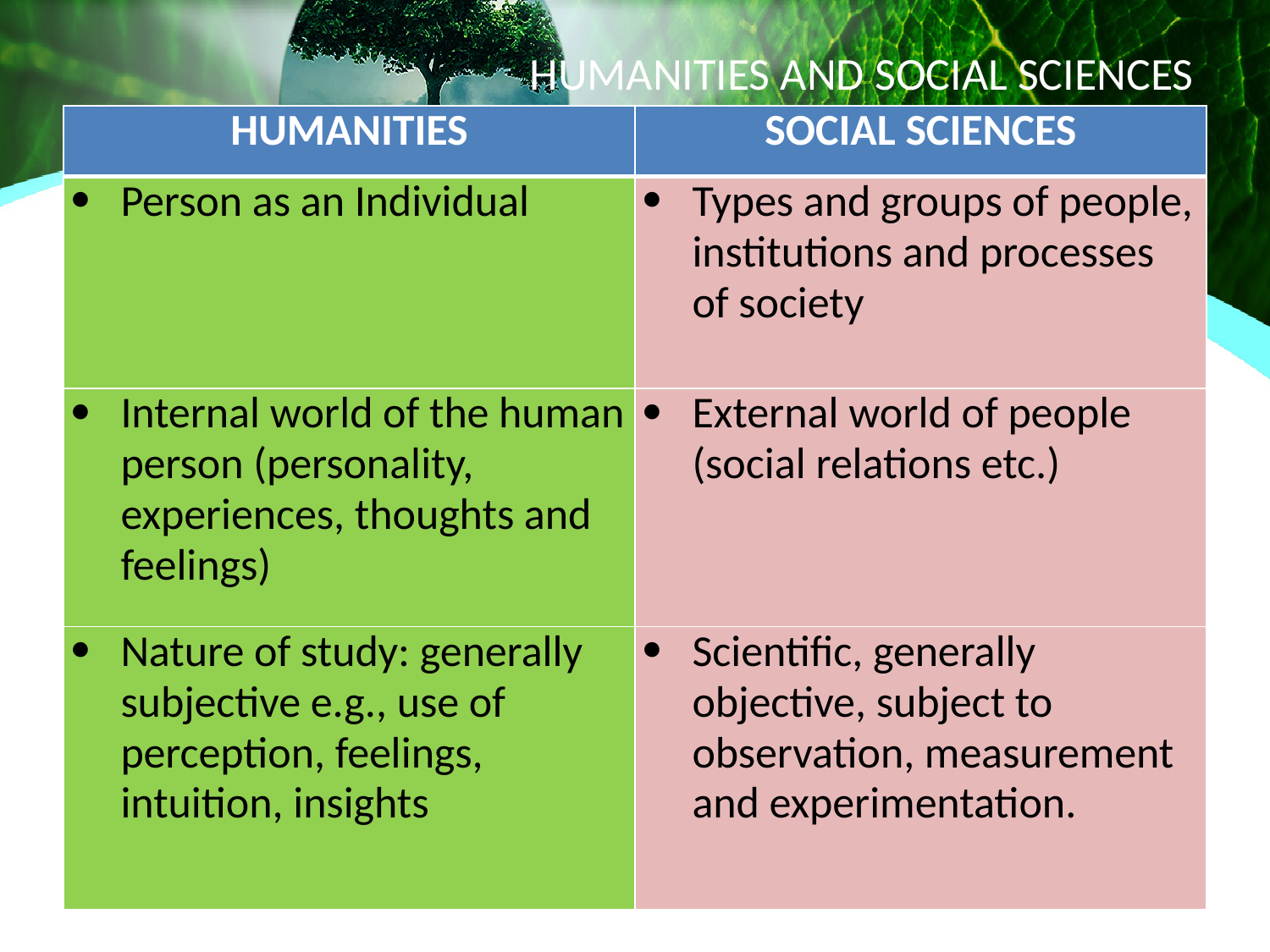

# HUMANITIES AND SOCIAL SCIENCES
| HUMANITIES | SOCIAL SCIENCES |
| --- | --- |
| Person as an Individual | Types and groups of people, institutions and processes of society |
| Internal world of the human person (personality, experiences, thoughts and feelings) | External world of people (social relations etc.) |
| Nature of study: generally subjective e.g., use of perception, feelings, intuition, insights | Scientific, generally objective, subject to observation, measurement and experimentation. |